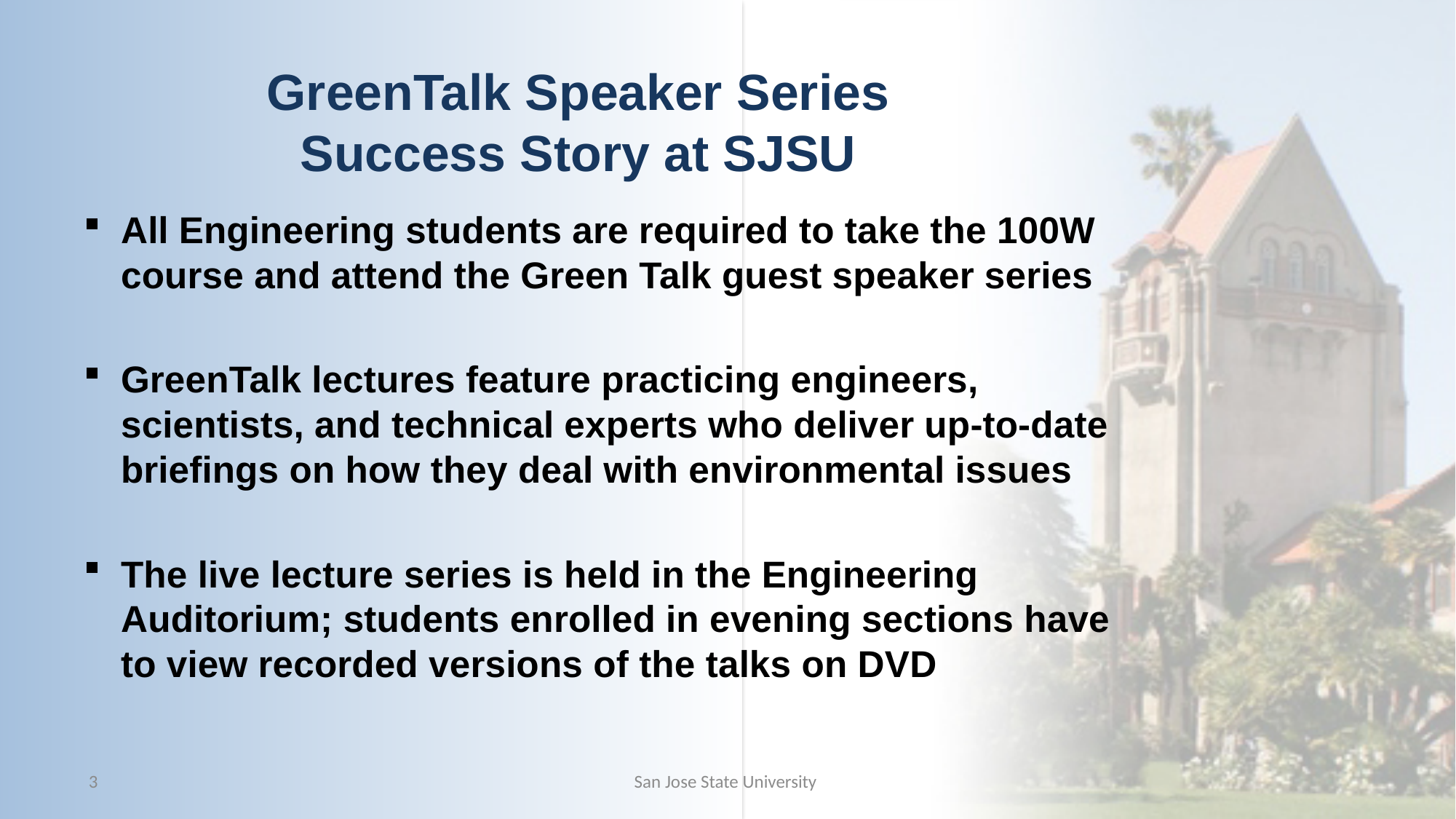

# GreenTalk Speaker Series Success Story at SJSU
All Engineering students are required to take the 100W course and attend the Green Talk guest speaker series

GreenTalk lectures feature practicing engineers, scientists, and technical experts who deliver up-to-date briefings on how they deal with environmental issues

The live lecture series is held in the Engineering Auditorium; students enrolled in evening sections have to view recorded versions of the talks on DVD
3
San Jose State University